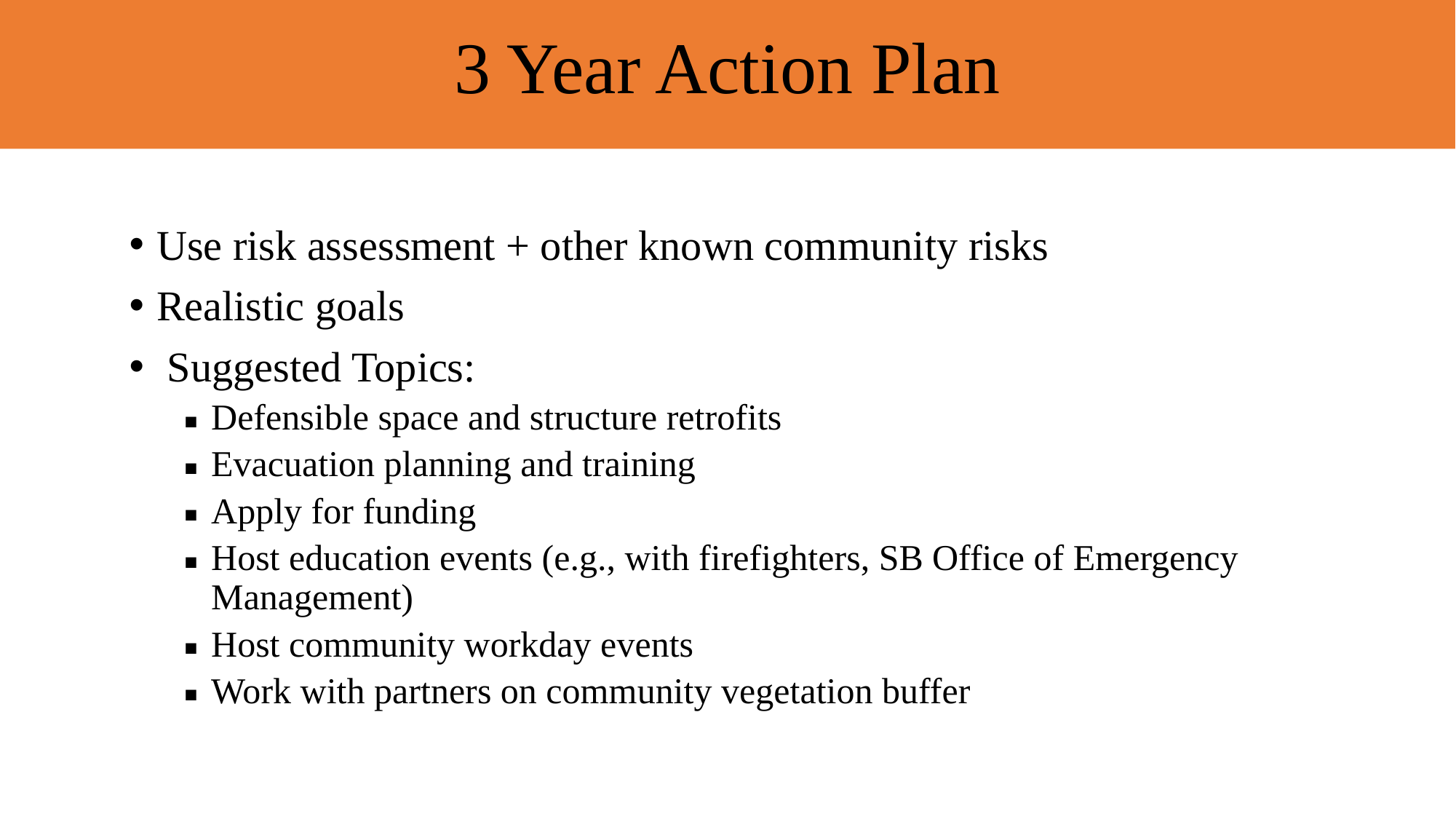

3 Year Action Plan
Use risk assessment + other known community risks
Realistic goals
 Suggested Topics:
Defensible space and structure retrofits
Evacuation planning and training
Apply for funding
Host education events (e.g., with firefighters, SB Office of Emergency Management)
Host community workday events
Work with partners on community vegetation buffer